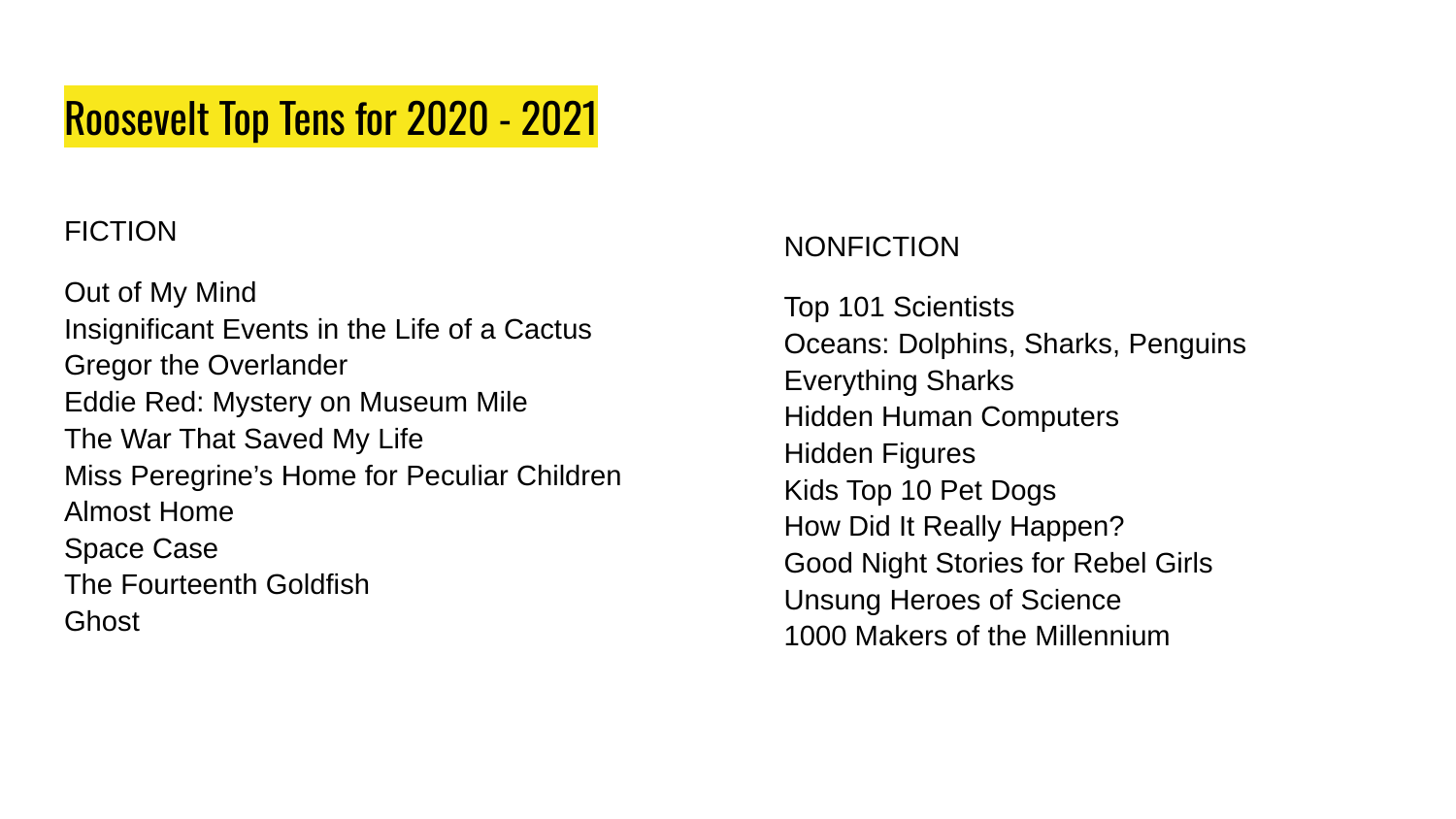

# Roosevelt Top Tens for 2020 - 2021
FICTION
Out of My Mind
Insignificant Events in the Life of a Cactus
Gregor the Overlander
Eddie Red: Mystery on Museum Mile
The War That Saved My Life
Miss Peregrine’s Home for Peculiar Children
Almost Home
Space Case
The Fourteenth Goldfish
Ghost
NONFICTION
Top 101 Scientists
Oceans: Dolphins, Sharks, Penguins
Everything Sharks
Hidden Human Computers
Hidden Figures
Kids Top 10 Pet Dogs
How Did It Really Happen?
Good Night Stories for Rebel Girls
Unsung Heroes of Science
1000 Makers of the Millennium